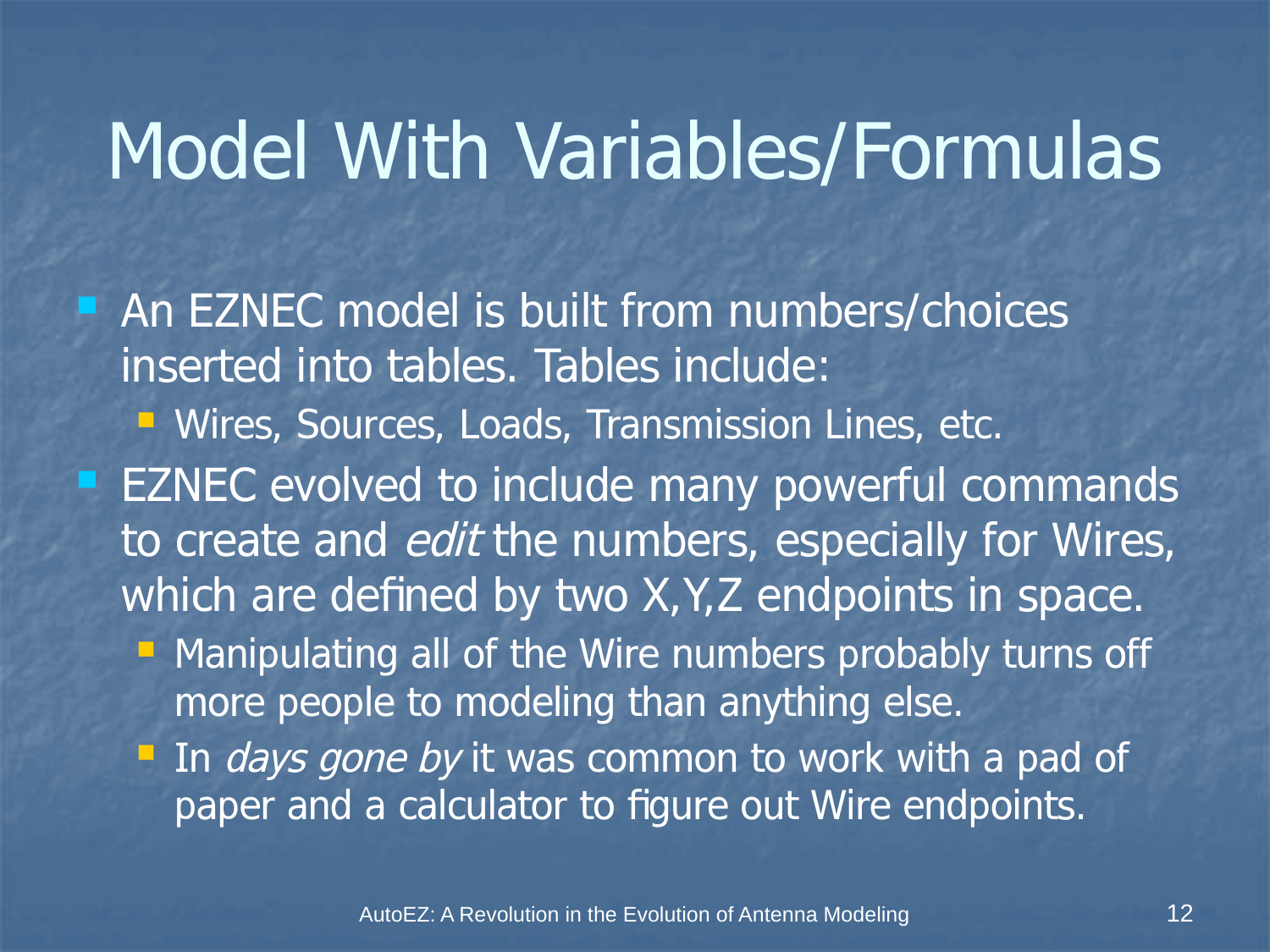

# Model With Variables/Formulas
An EZNEC model is built from numbers/choices inserted into tables. Tables include:
Wires, Sources, Loads, Transmission Lines, etc.
EZNEC evolved to include many powerful commands to create and edit the numbers, especially for Wires, which are defined by two X,Y,Z endpoints in space.
Manipulating all of the Wire numbers probably turns off more people to modeling than anything else.
In days gone by it was common to work with a pad of paper and a calculator to figure out Wire endpoints.
AutoEZ: A Revolution in the Evolution of Antenna Modeling
12